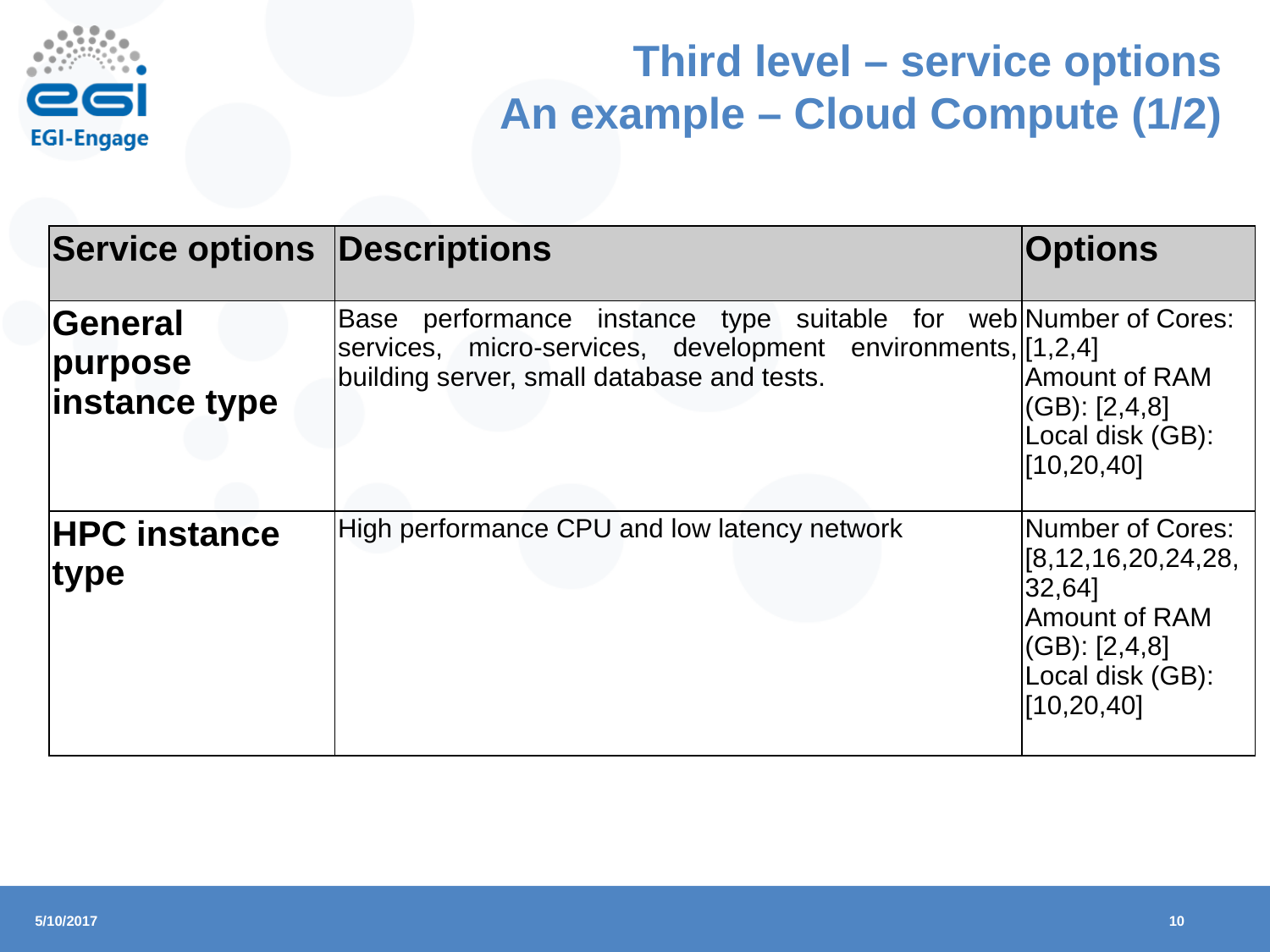

# Third level – service options An example – Cloud Compute (1/2)
| Service options | Descriptions | Options |
| --- | --- | --- |
| General purpose instance type | Base performance instance type suitable for web services, micro-services, development environments, building server, small database and tests. | Number of Cores: [1,2,4] Amount of RAM (GB): [2,4,8] Local disk (GB): [10,20,40] |
| HPC instance type | High performance CPU and low latency network | Number of Cores: [8,12,16,20,24,28,32,64] Amount of RAM (GB): [2,4,8] Local disk (GB): [10,20,40] |